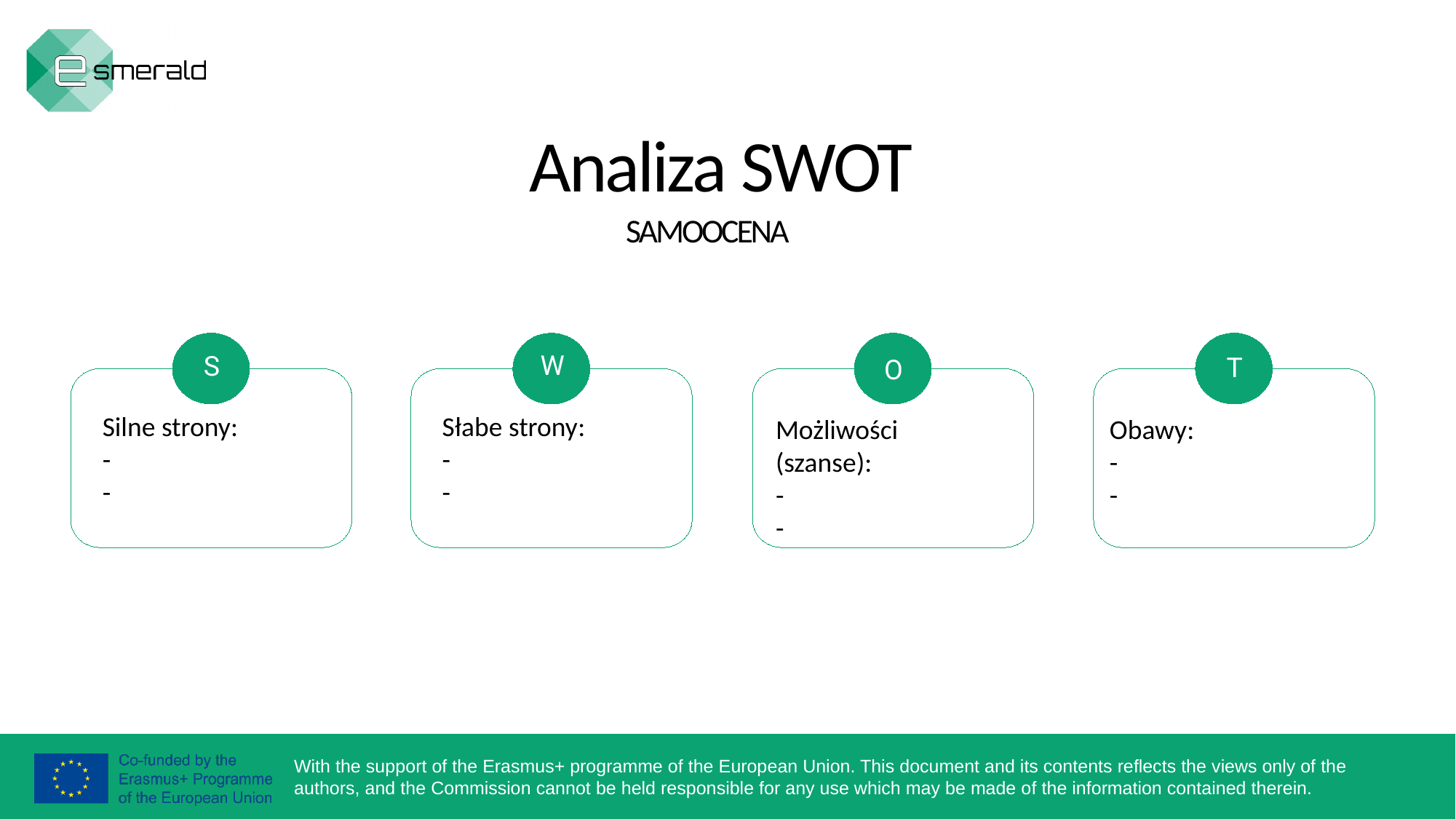

Analiza SWOT
SAMOOCENA

W
S
T
O
Silne strony:
-
-
Słabe strony:
-
-
Możliwości (szanse):
-
-
Obawy:
-
-